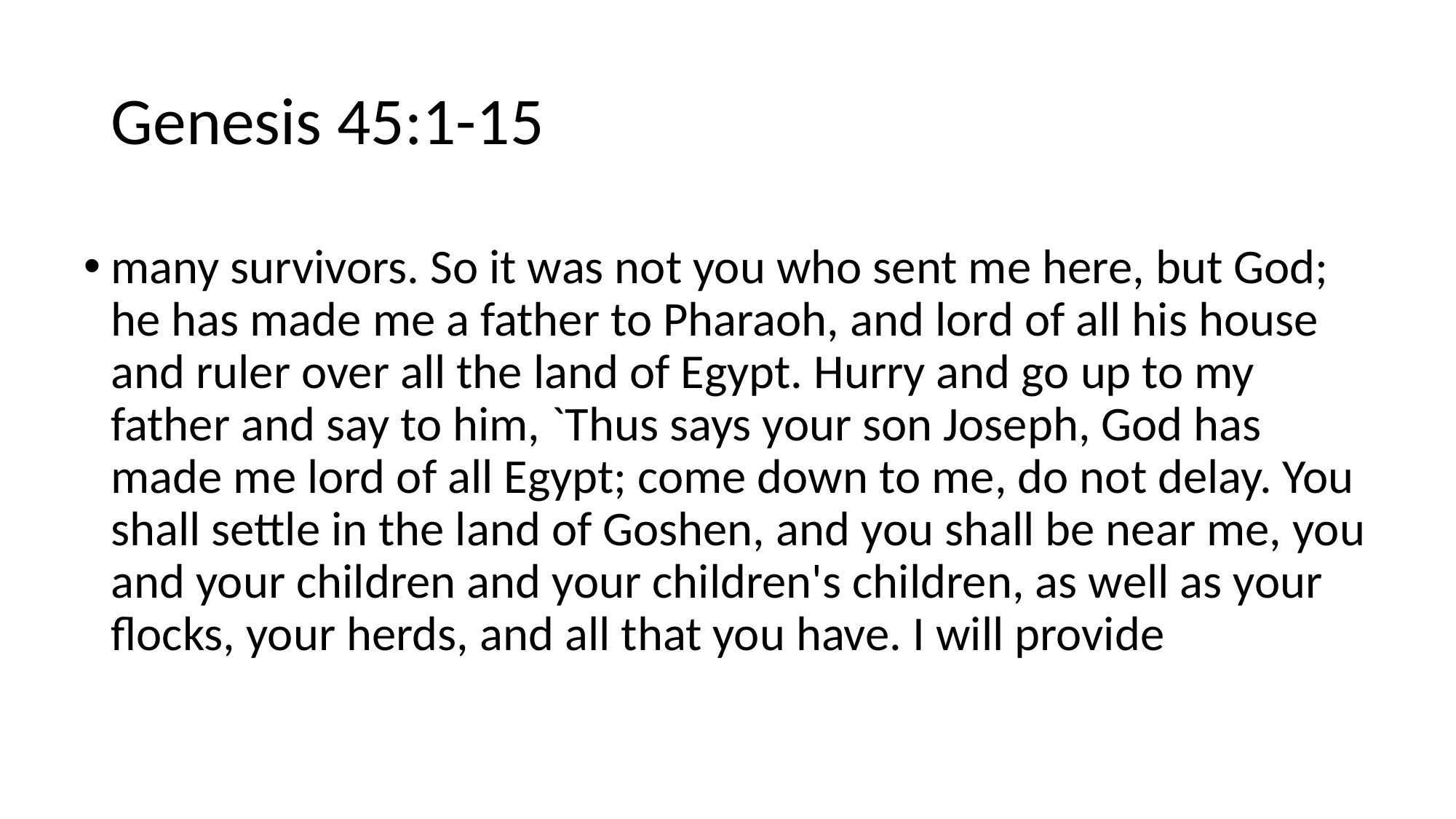

# Genesis 45:1-15
many survivors. So it was not you who sent me here, but God; he has made me a father to Pharaoh, and lord of all his house and ruler over all the land of Egypt. Hurry and go up to my father and say to him, `Thus says your son Joseph, God has made me lord of all Egypt; come down to me, do not delay. You shall settle in the land of Goshen, and you shall be near me, you and your children and your children's children, as well as your flocks, your herds, and all that you have. I will provide